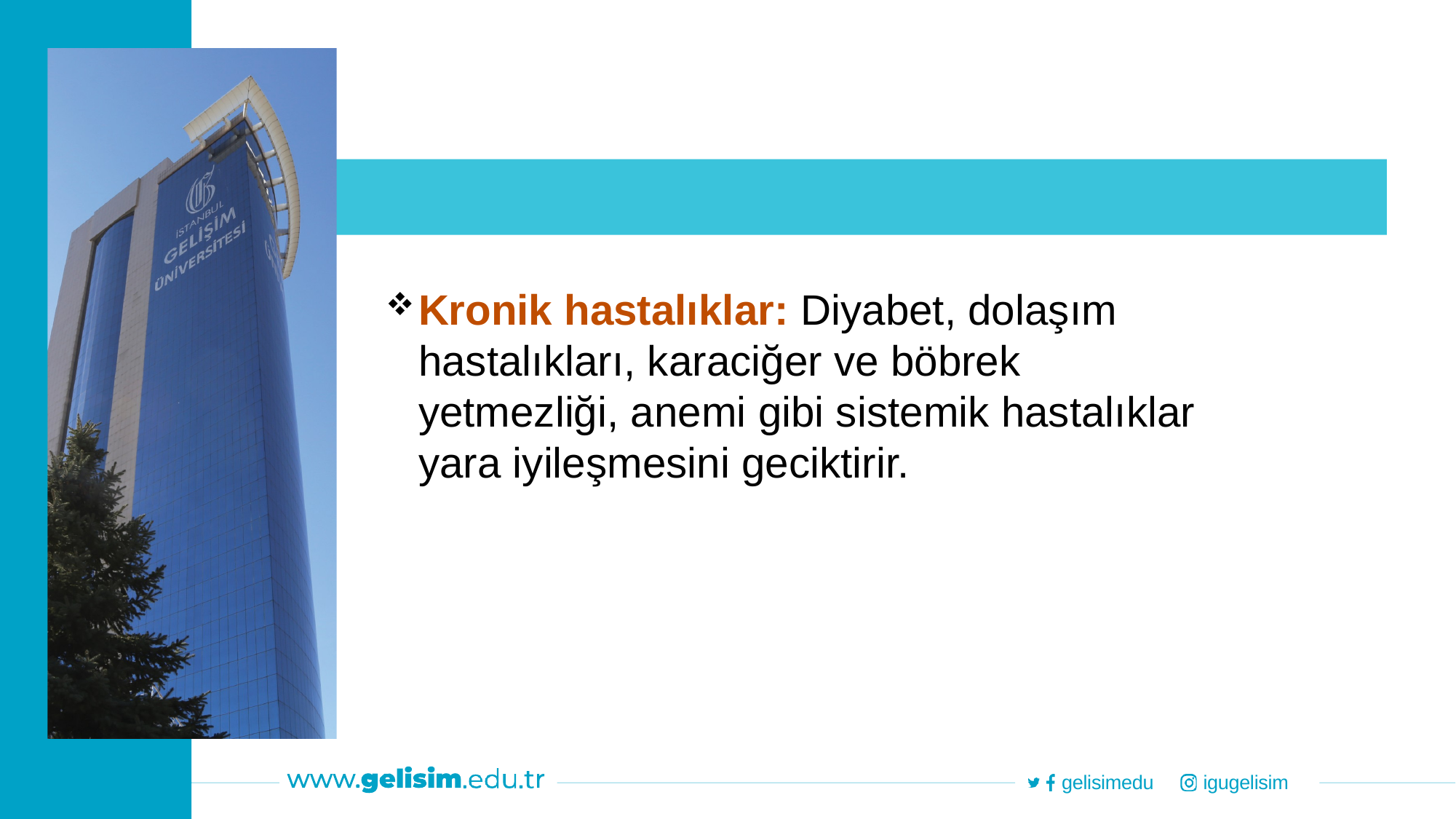

Kronik hastalıklar: Diyabet, dolaşım hastalıkları, karaciğer ve böbrek yetmezliği, anemi gibi sistemik hastalıklar yara iyileşmesini geciktirir.